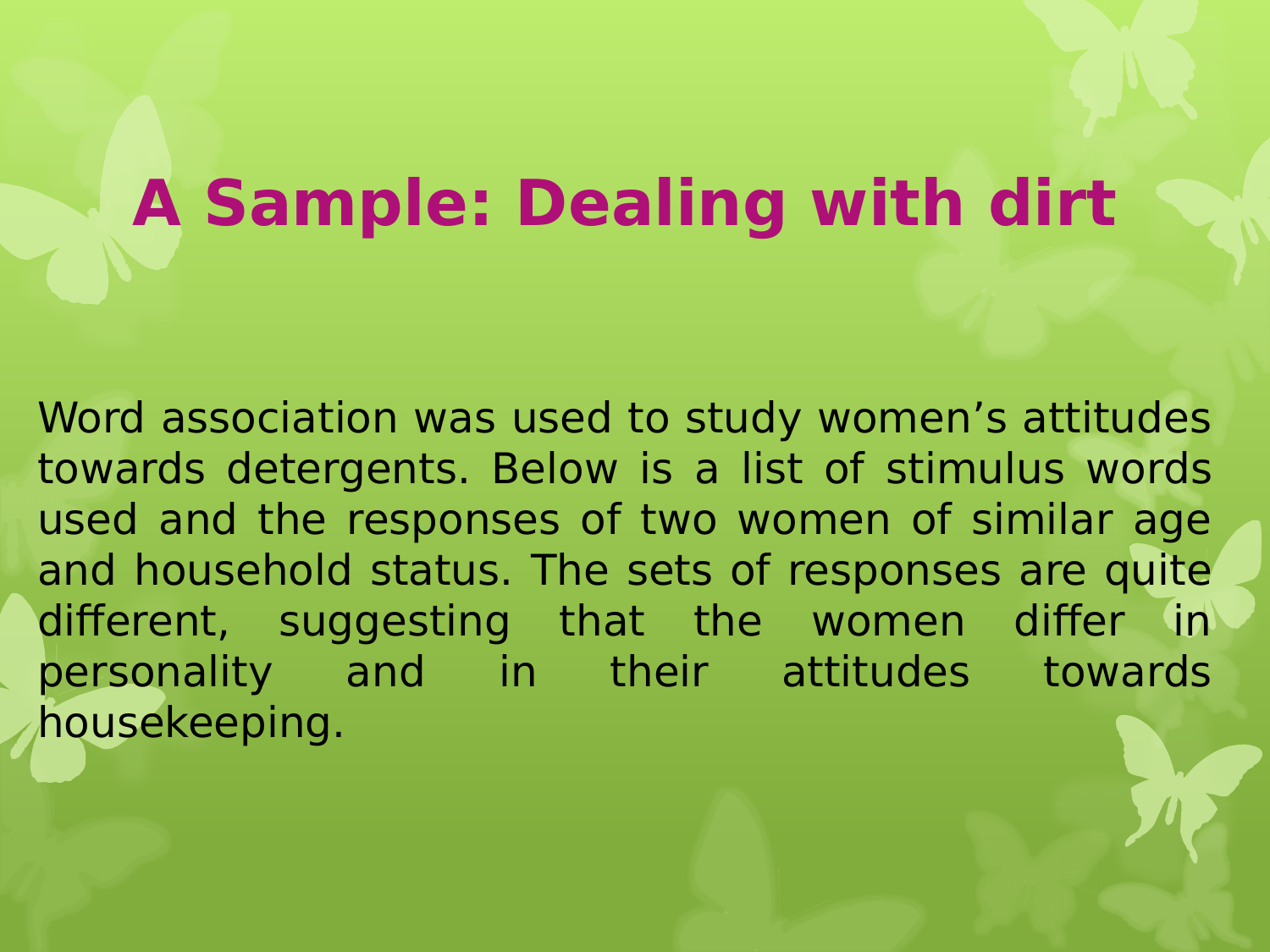

A Sample: Dealing with dirt

Word association was used to study women’s attitudes towards detergents. Below is a list of stimulus words used and the responses of two women of similar age and household status. The sets of responses are quite different, suggesting that the women differ in personality and in their attitudes towards housekeeping.